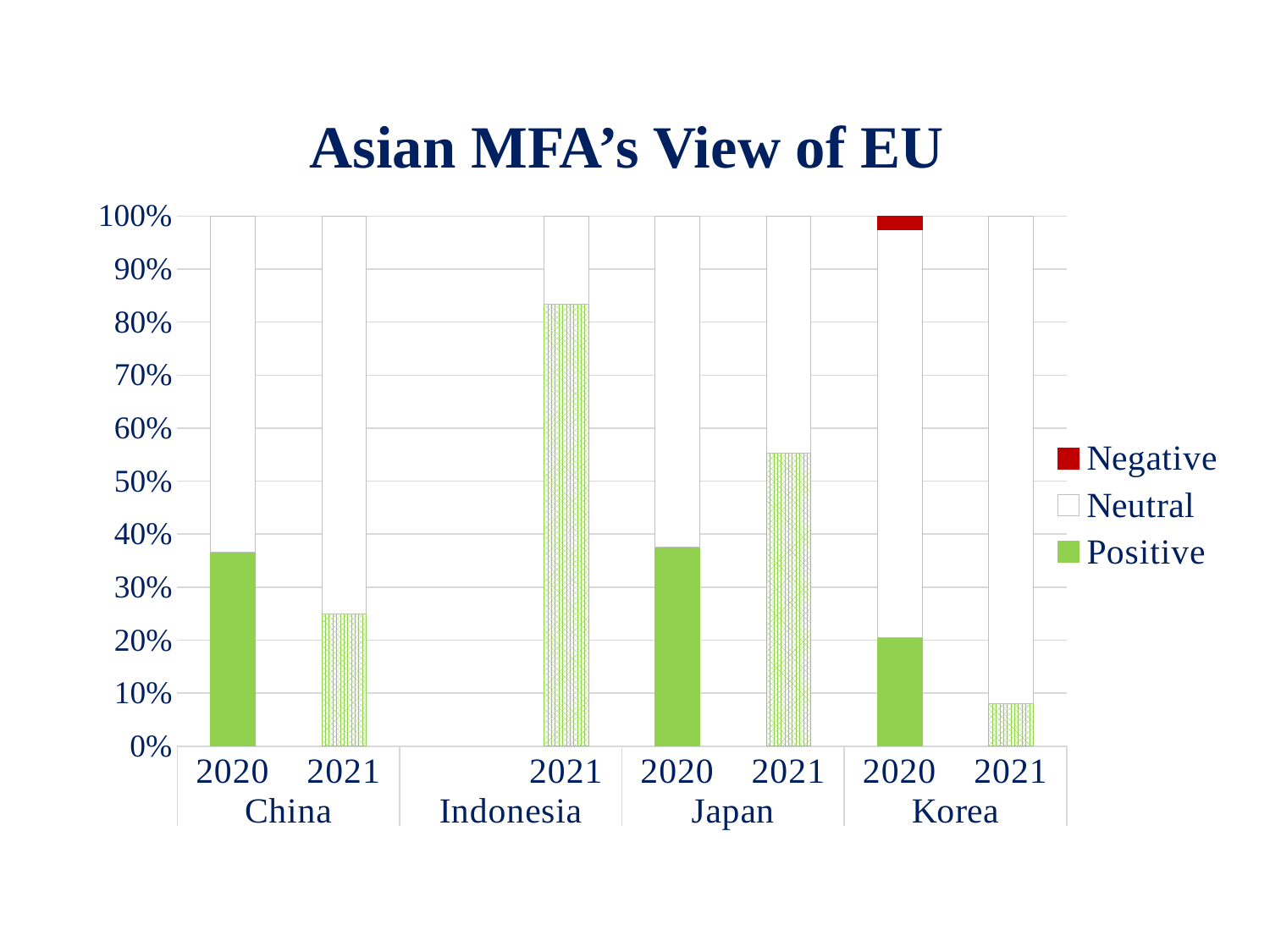

# Asian MFA’s View of EU

### Chart

| Category | Positive | Neutral | Negative |
|---|---|---|---|
| 2020 | 11.0 | 19.0 | 0.0 |
| 2021 | 4.0 | 12.0 | 0.0 |
|  | None | None | None |
| 2021 | 25.0 | 5.0 | 0.0 |
| 2020 | 3.0 | 5.0 | 0.0 |
| 2021 | 68.0 | 55.0 | 0.0 |
| 2020 | 8.0 | 30.0 | 1.0 |
| 2021 | 2.0 | 23.0 | 0.0 |